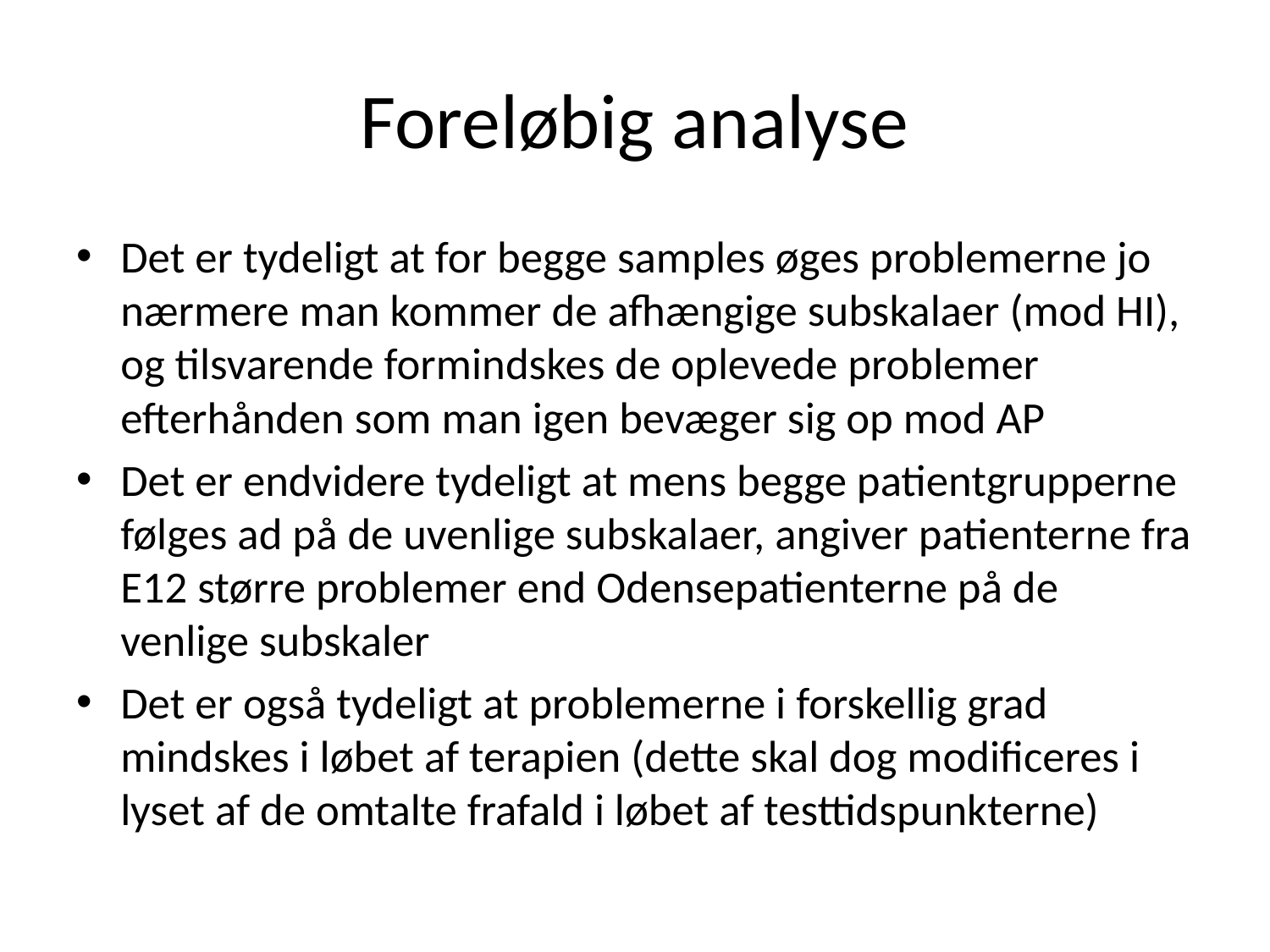

# Foreløbig analyse
Det er tydeligt at for begge samples øges problemerne jo nærmere man kommer de afhængige subskalaer (mod HI), og tilsvarende formindskes de oplevede problemer efterhånden som man igen bevæger sig op mod AP
Det er endvidere tydeligt at mens begge patientgrupperne følges ad på de uvenlige subskalaer, angiver patienterne fra E12 større problemer end Odensepatienterne på de venlige subskaler
Det er også tydeligt at problemerne i forskellig grad mindskes i løbet af terapien (dette skal dog modificeres i lyset af de omtalte frafald i løbet af testtidspunkterne)